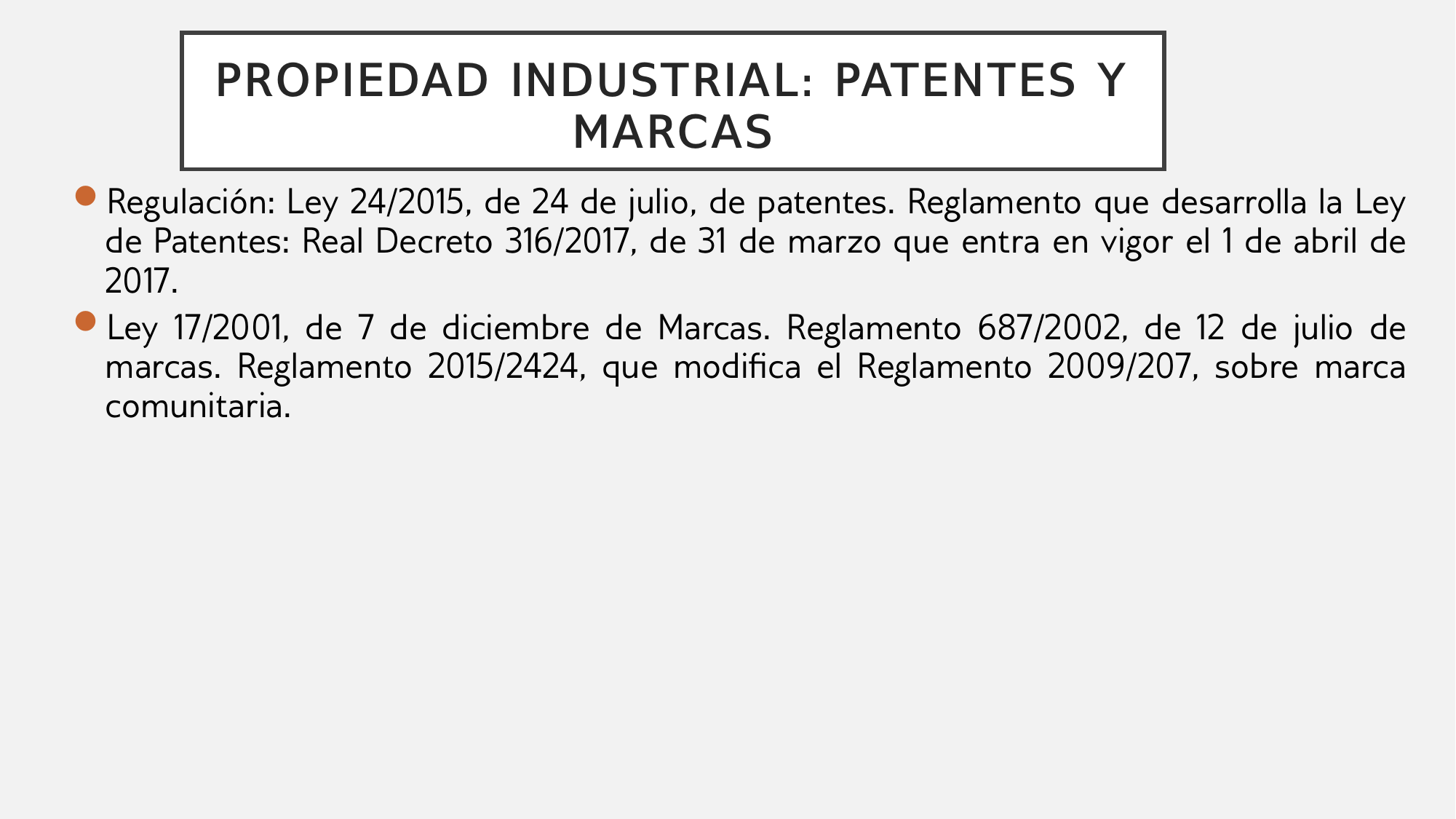

Propiedad industrial: Patentes y marcas
Regulación: Ley 24/2015, de 24 de julio, de patentes. Reglamento que desarrolla la Ley de Patentes: Real Decreto 316/2017, de 31 de marzo que entra en vigor el 1 de abril de 2017.
Ley 17/2001, de 7 de diciembre de Marcas. Reglamento 687/2002, de 12 de julio de marcas. Reglamento 2015/2424, que modifica el Reglamento 2009/207, sobre marca comunitaria.